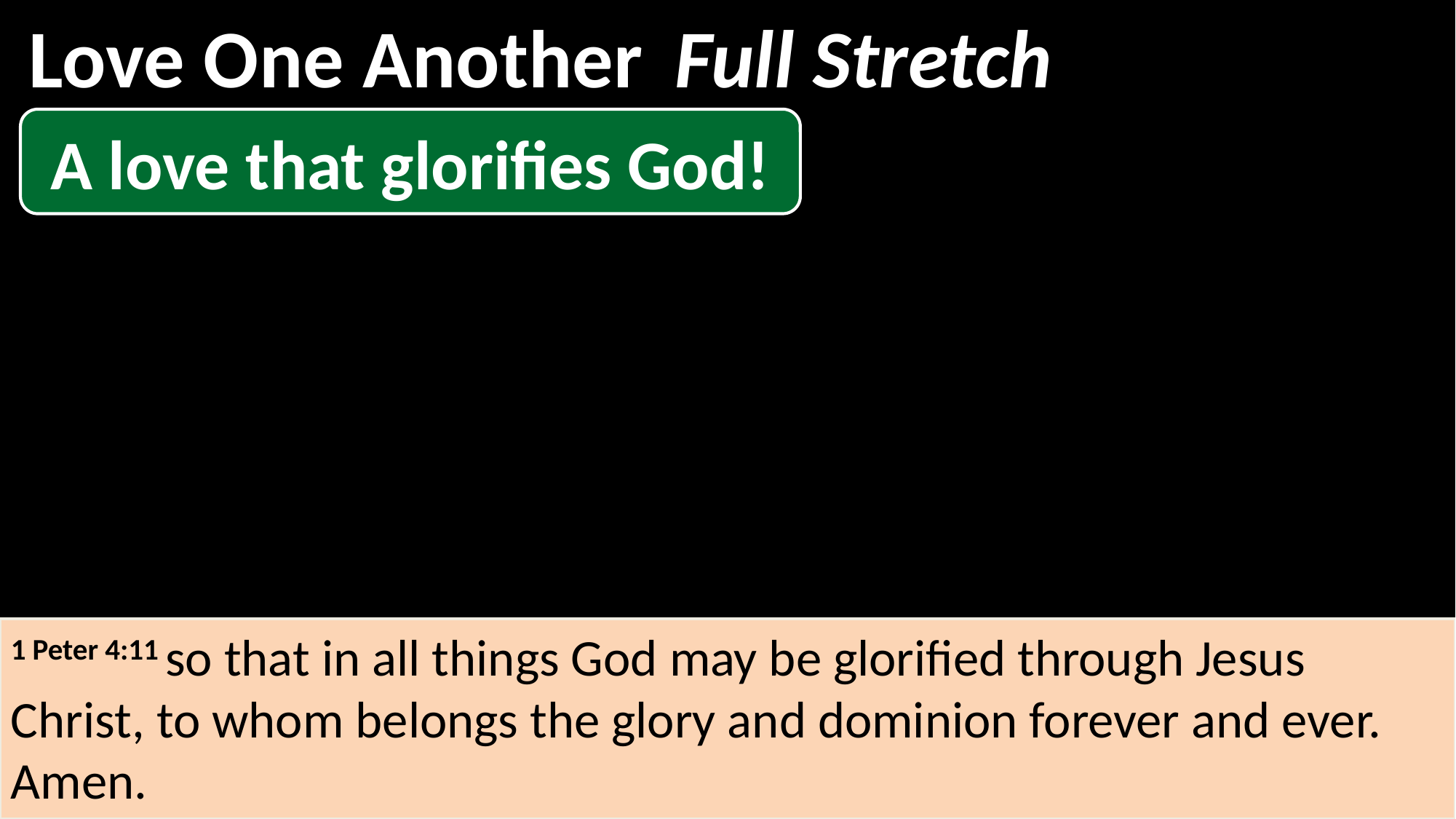

Love One Another
Full Stretch
A love that glorifies God!
1 Peter 4:11 so that in all things God may be glorified through Jesus Christ, to whom belongs the glory and dominion forever and ever. Amen.